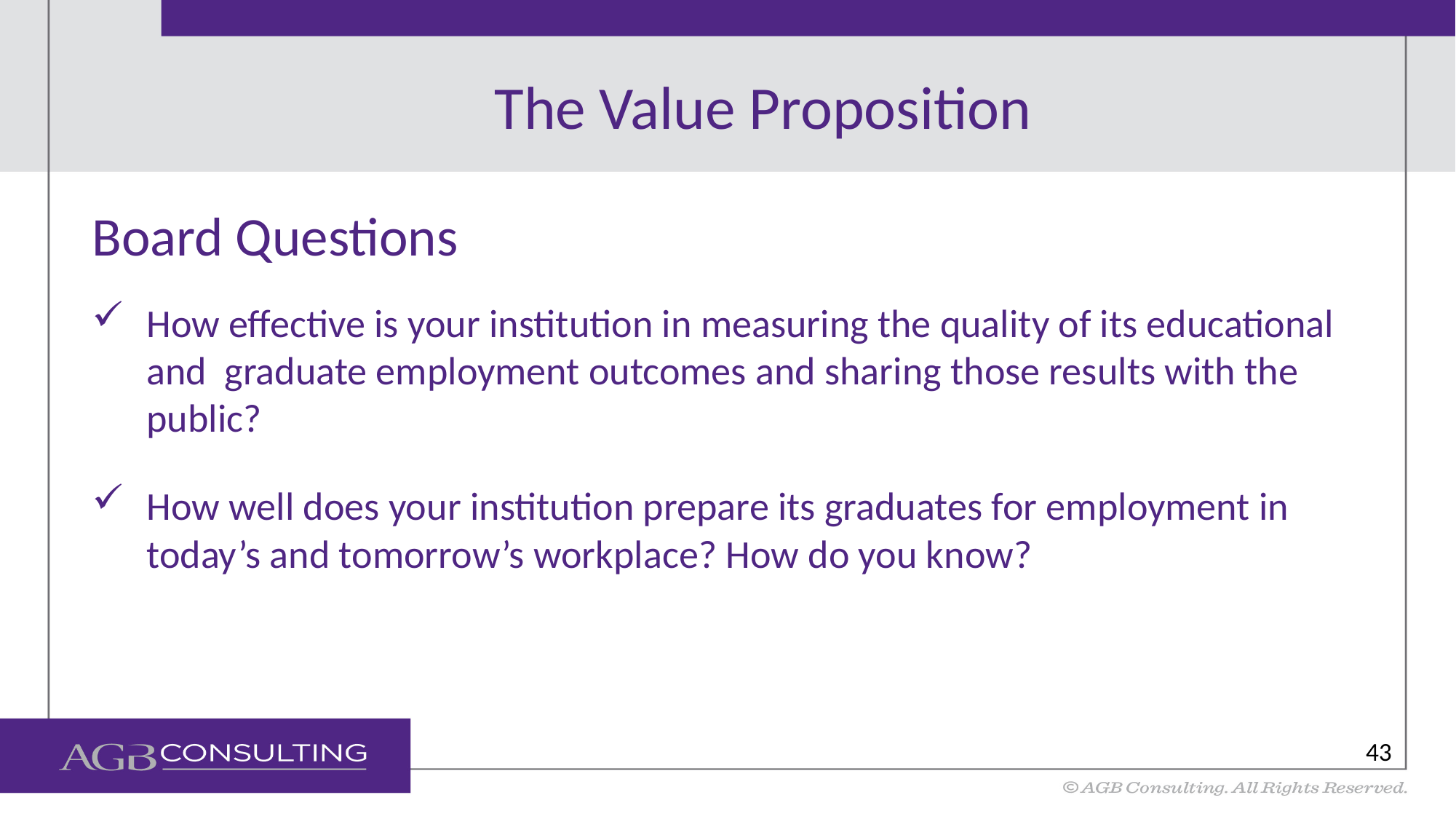

# The Value Proposition
Board Questions
How effective is your institution in measuring the quality of its educational and  graduate employment outcomes and sharing those results with the public?
How well does your institution prepare its graduates for employment in today’s and tomorrow’s workplace? How do you know?